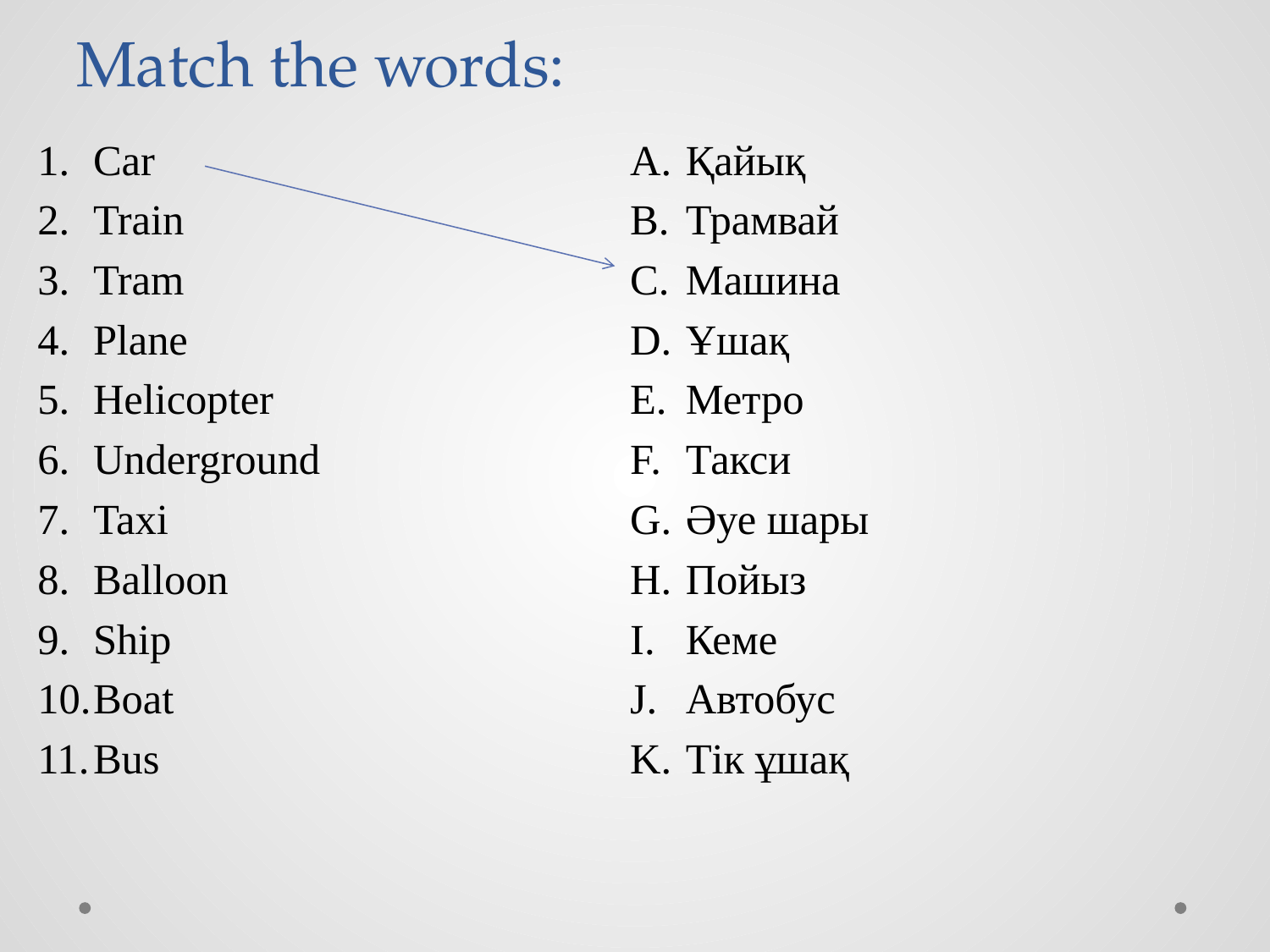

# Match the words:
Car
Train
Tram
Plane
Helicopter
Underground
Taxi
Balloon
Ship
Boat
Bus

Қайық
Трамвай
Машина
Ұшақ
Метро
Такси
Әуе шары
Пойыз
Кеме
Автобус
Тік ұшақ